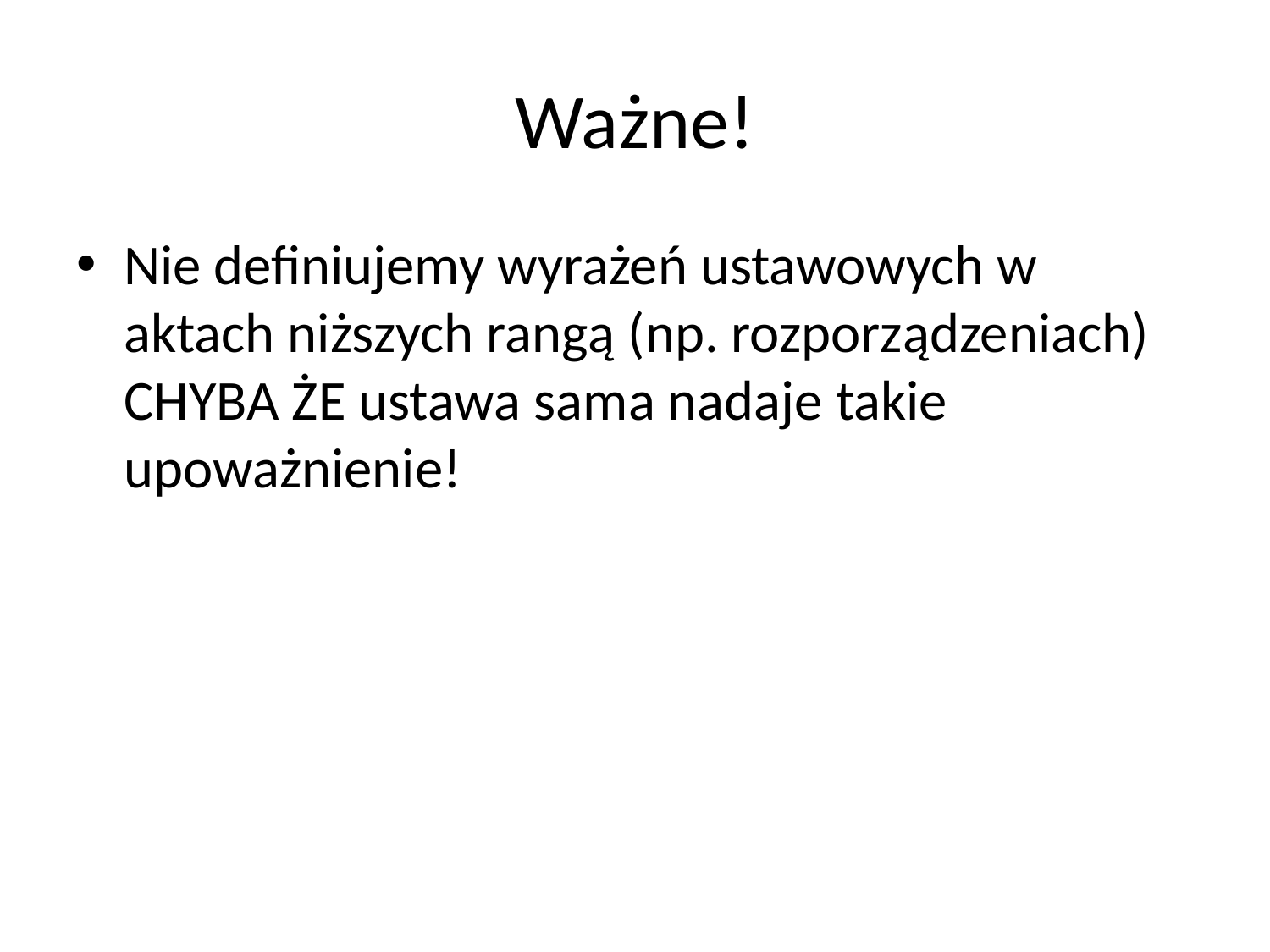

# Ważne!
Nie definiujemy wyrażeń ustawowych w aktach niższych rangą (np. rozporządzeniach) CHYBA ŻE ustawa sama nadaje takie upoważnienie!